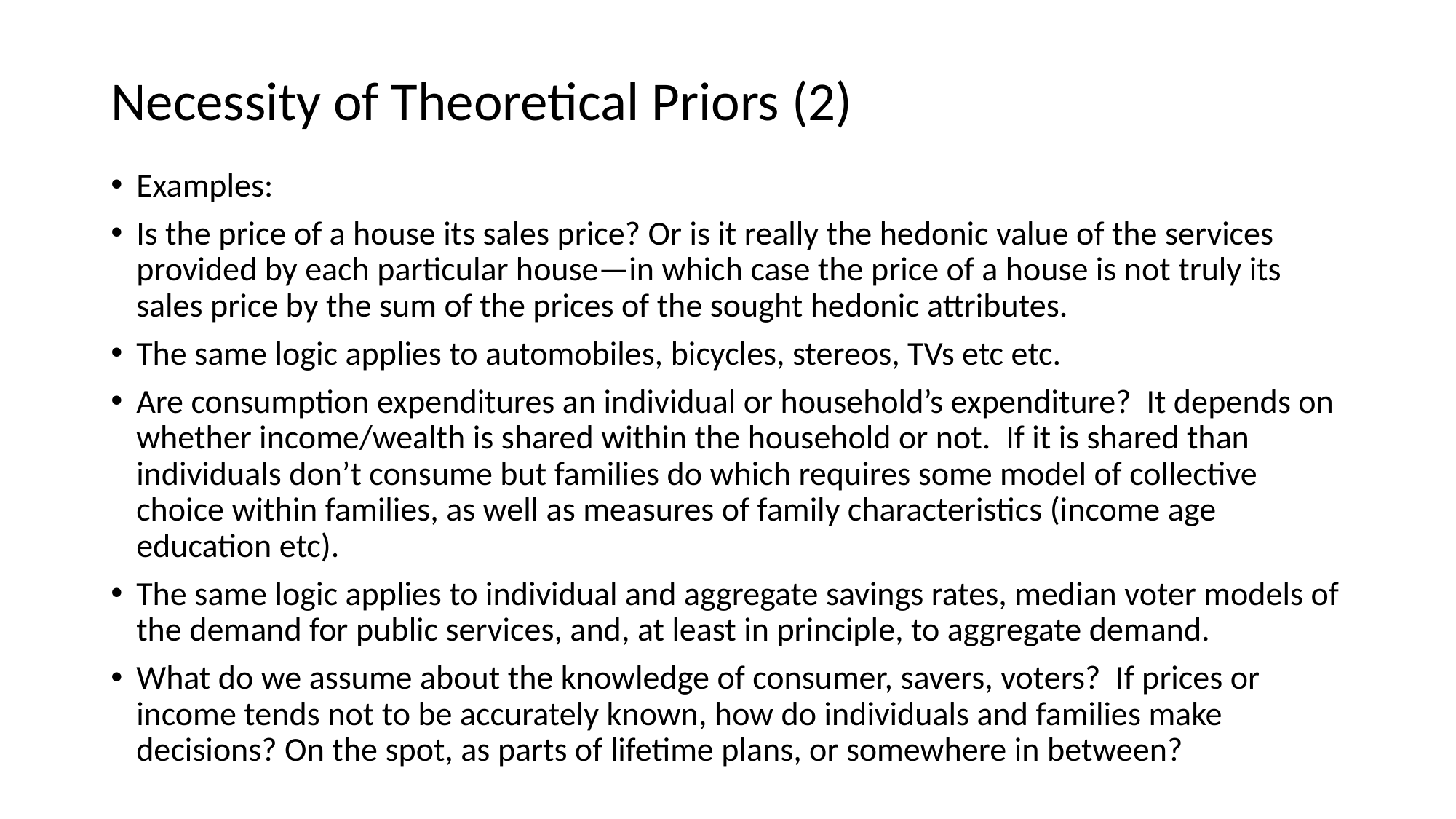

# Necessity of Theoretical Priors (2)
Examples:
Is the price of a house its sales price? Or is it really the hedonic value of the services provided by each particular house—in which case the price of a house is not truly its sales price by the sum of the prices of the sought hedonic attributes.
The same logic applies to automobiles, bicycles, stereos, TVs etc etc.
Are consumption expenditures an individual or household’s expenditure?  It depends on whether income/wealth is shared within the household or not.  If it is shared than individuals don’t consume but families do which requires some model of collective choice within families, as well as measures of family characteristics (income age education etc).
The same logic applies to individual and aggregate savings rates, median voter models of the demand for public services, and, at least in principle, to aggregate demand.
What do we assume about the knowledge of consumer, savers, voters?  If prices or income tends not to be accurately known, how do individuals and families make decisions? On the spot, as parts of lifetime plans, or somewhere in between?